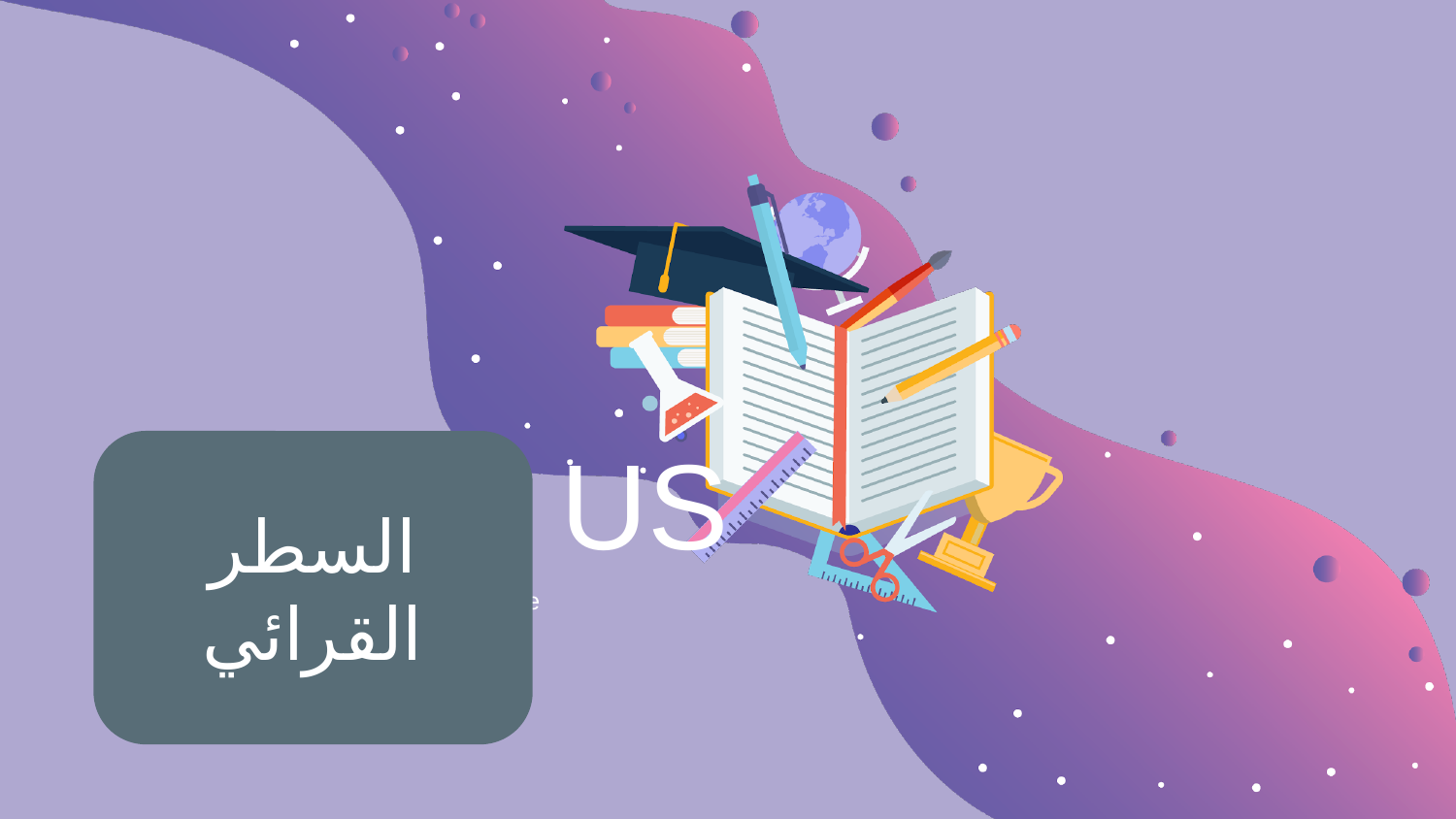

ABOUT US
السطر القرائي
Here you could describe the topic of the section